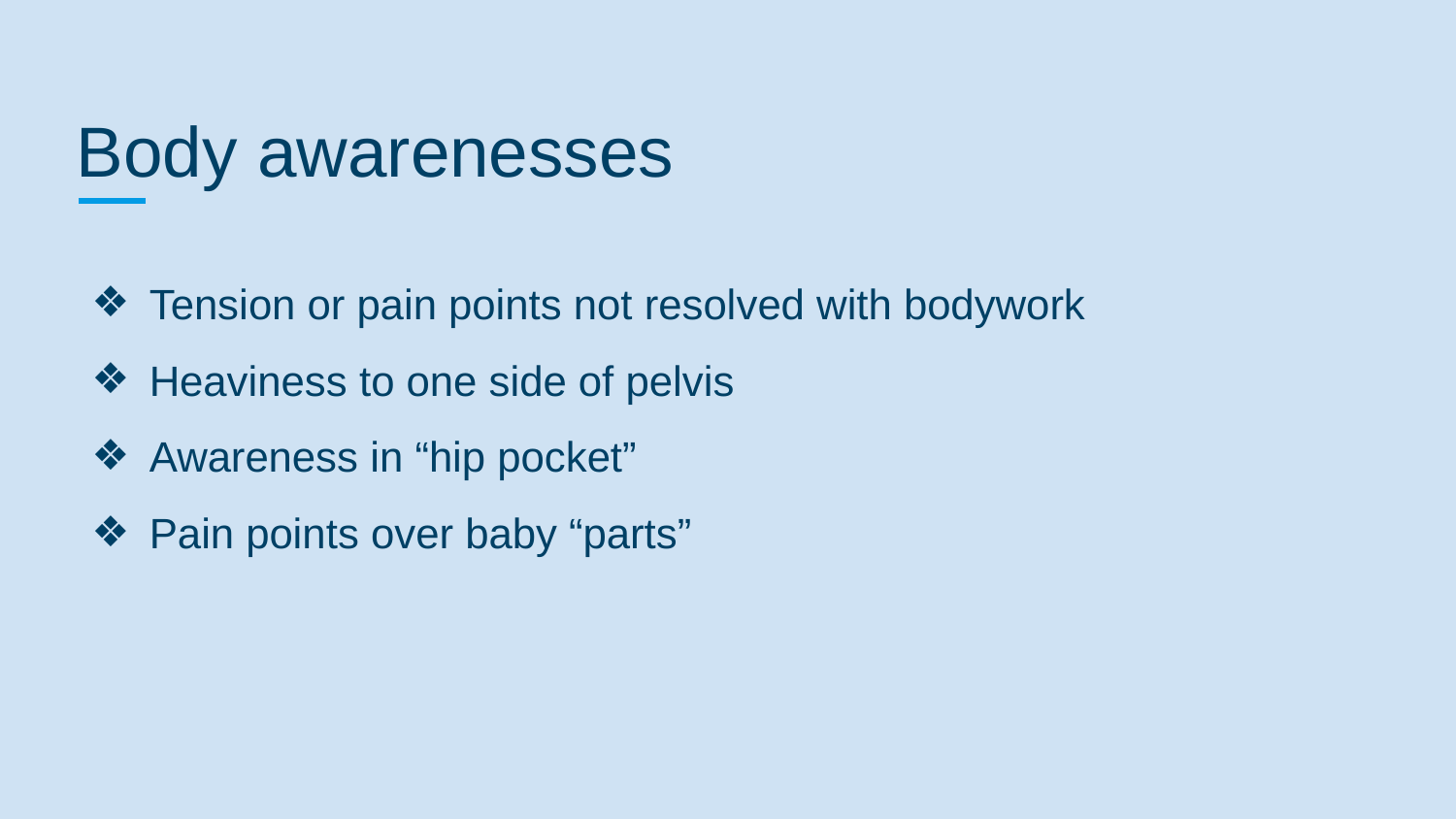

# Body awarenesses
Tension or pain points not resolved with bodywork
Heaviness to one side of pelvis
Awareness in “hip pocket”
Pain points over baby “parts”